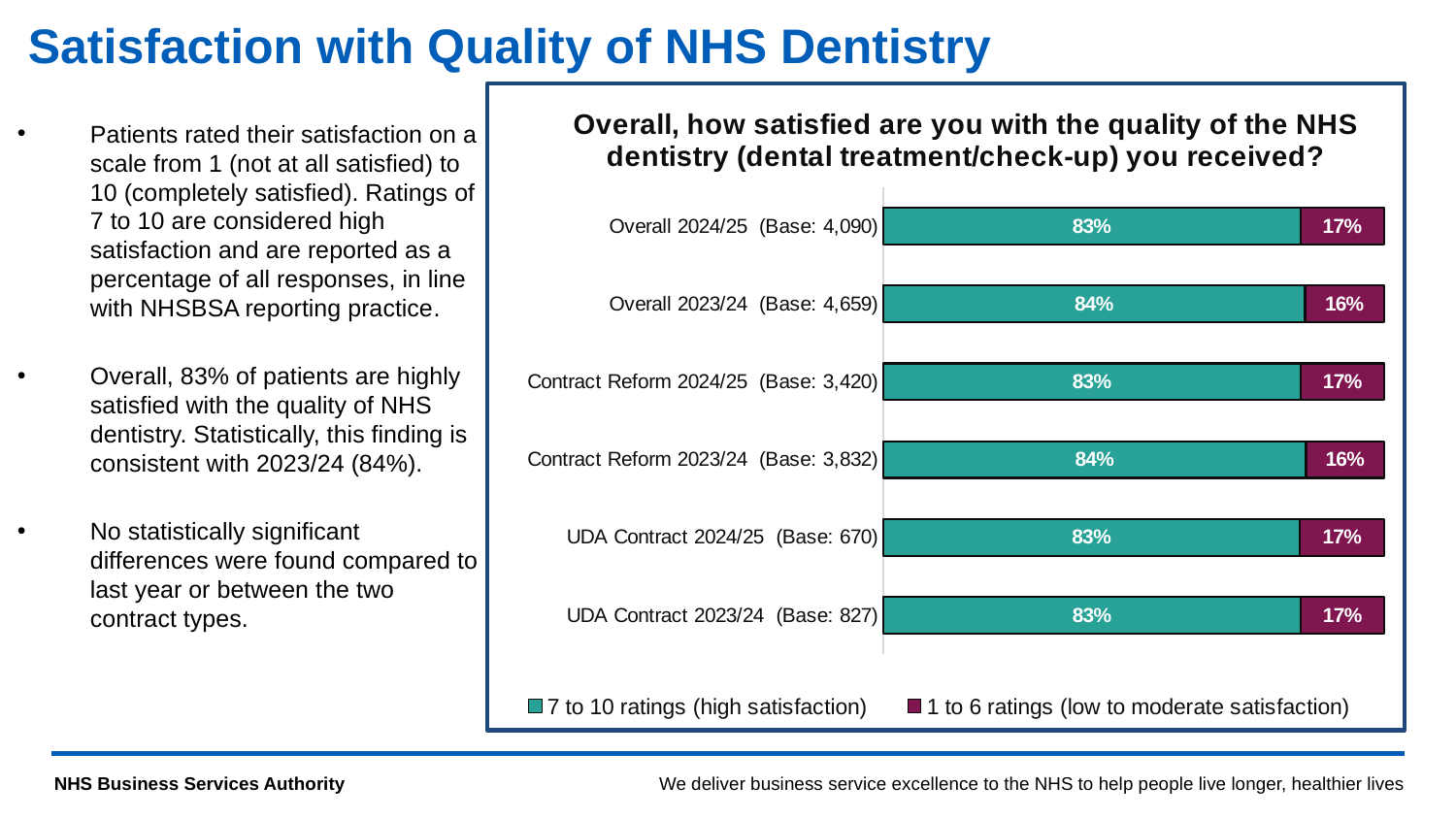

# Satisfaction with Quality of NHS Dentistry

### Chart: Overall, how satisfied are you with the quality of the NHS dentistry (dental treatment/check-up) you received?

| Category | 7 to 10 ratings (high satisfaction) | 1 to 6 ratings (low to moderate satisfaction) |
|---|---|---|
| UDA Contract 2023/24  (Base: 827) | 0.8331318016928658 | 0.1668681983071342 |
| UDA Contract 2024/25  (Base: 670) | 0.8313432835820895 | 0.16865671641791047 |
| Contract Reform 2023/24  (Base: 3,832) | 0.8436847599164927 | 0.1563152400835073 |
| Contract Reform 2024/25  (Base: 3,420) | 0.8330409356725147 | 0.16695906432748536 |
| Overall 2023/24  (Base: 4,659) | 0.8418115475423911 | 0.15818845245760893 |
| Overall 2024/25  (Base: 4,090) | 0.832762836185819 | 0.1672371638141809 |
Patients rated their satisfaction on a scale from 1 (not at all satisfied) to 10 (completely satisfied). Ratings of 7 to 10 are considered high satisfaction and are reported as a percentage of all responses, in line with NHSBSA reporting practice.

Overall, 83% of patients are highly satisfied with the quality of NHS dentistry. Statistically, this finding is consistent with 2023/24 (84%).

No statistically significant differences were found compared to last year or between the two contract types.